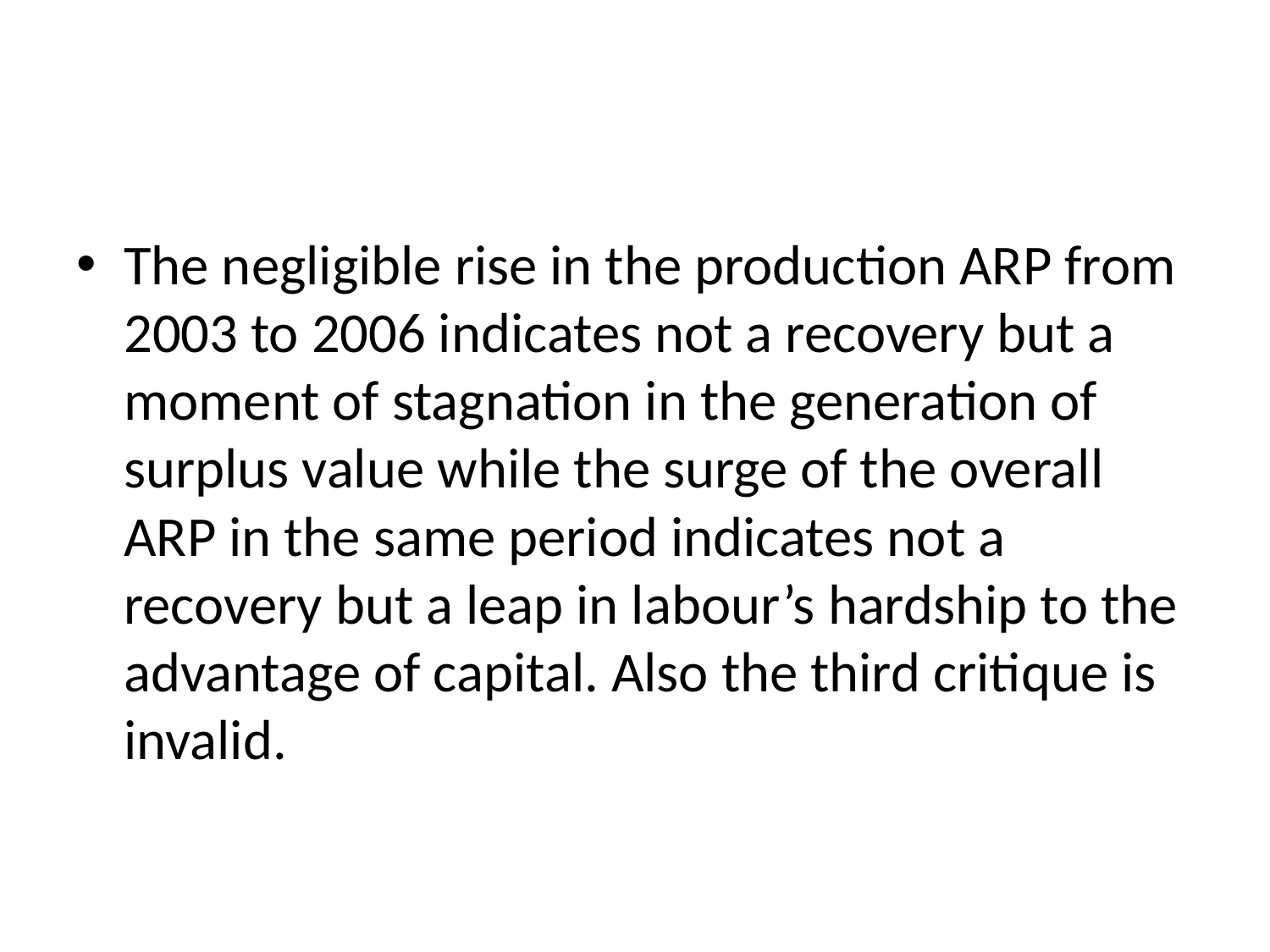

#
The negligible rise in the production ARP from 2003 to 2006 indicates not a recovery but a moment of stagnation in the generation of surplus value while the surge of the overall ARP in the same period indicates not a recovery but a leap in labour’s hardship to the advantage of capital. Also the third critique is invalid.